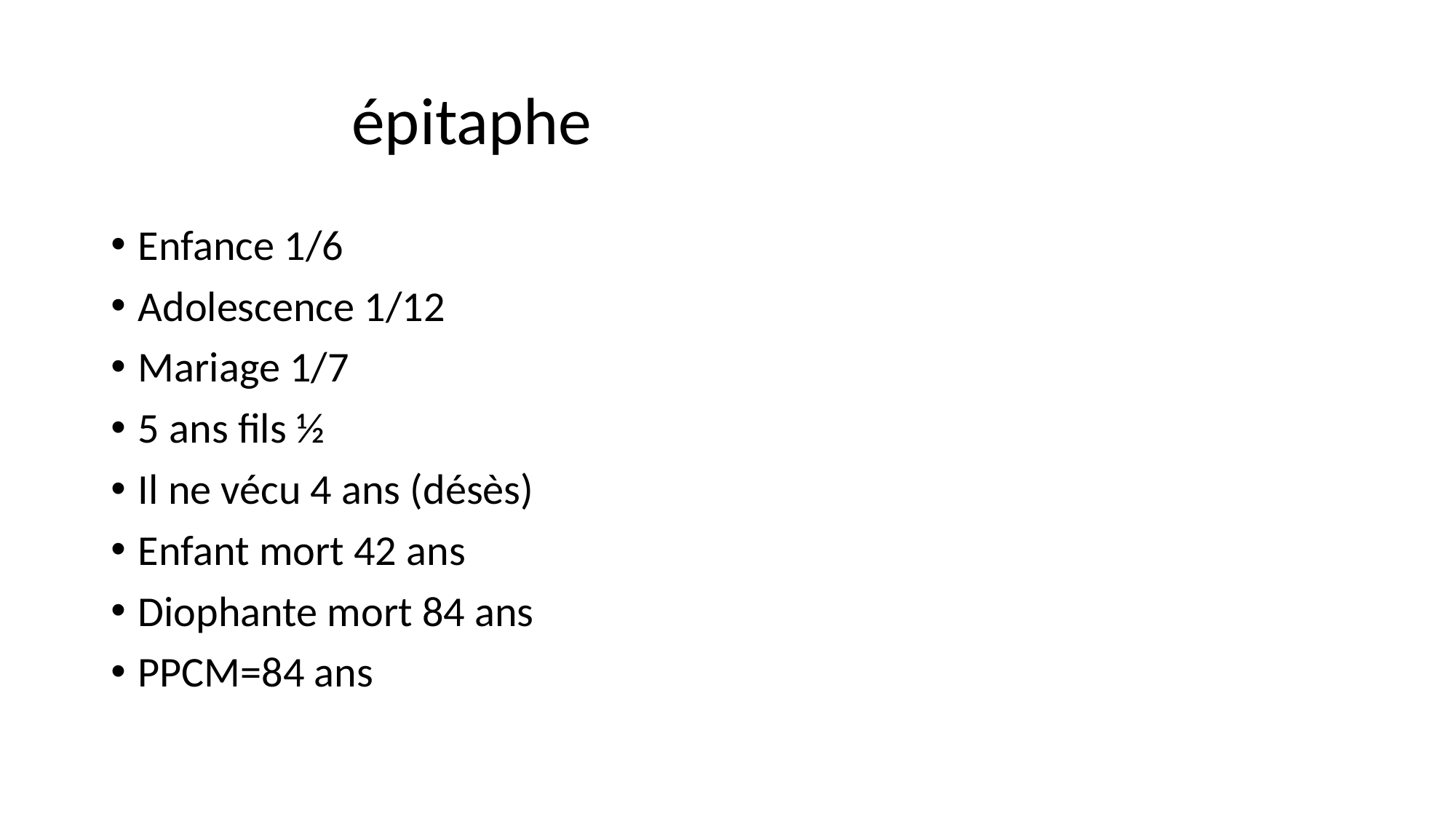

# épitaphe
Enfance 1/6
Adolescence 1/12
Mariage 1/7
5 ans fils ½
Il ne vécu 4 ans (désès)
Enfant mort 42 ans
Diophante mort 84 ans
PPCM=84 ans